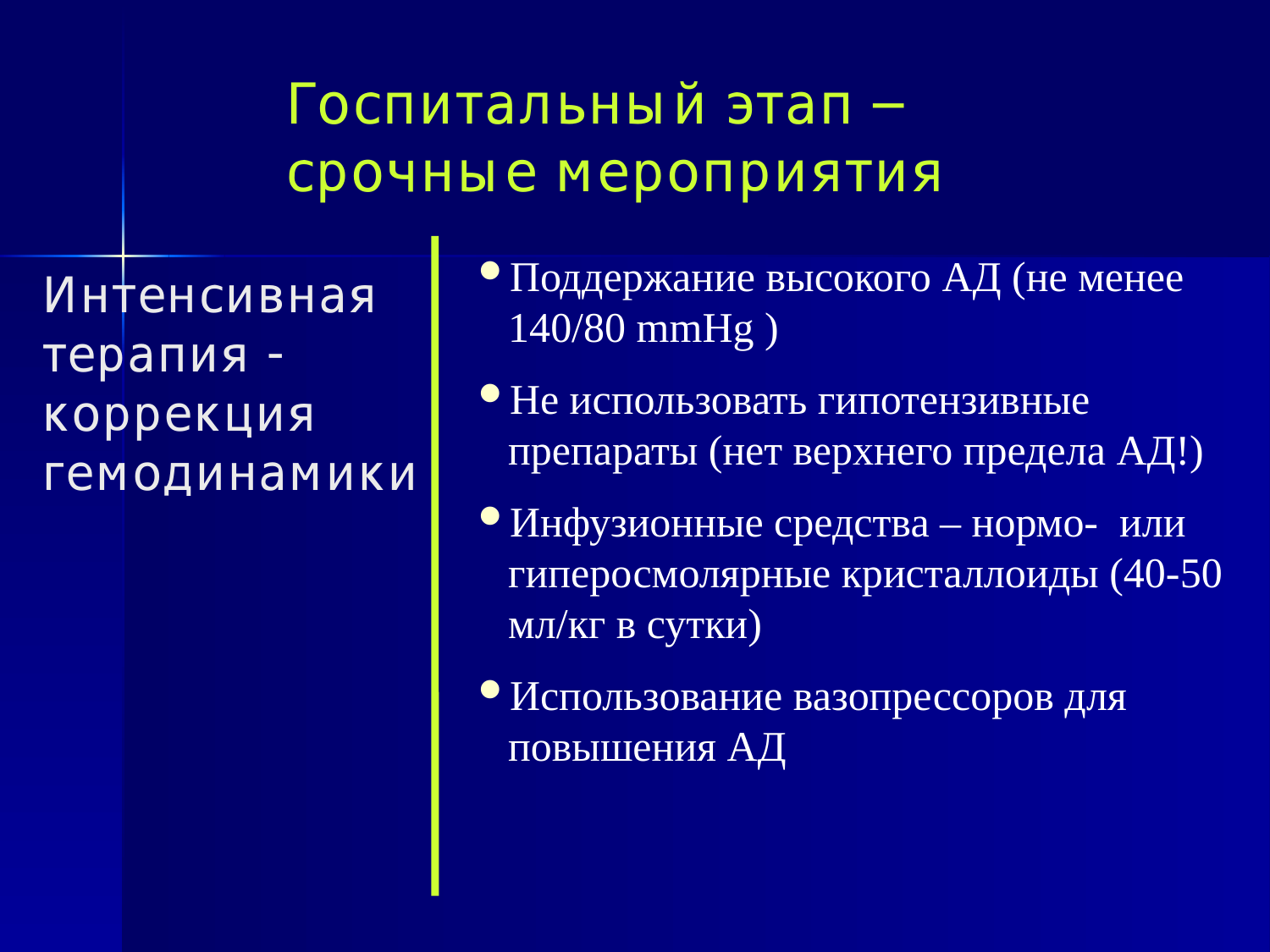

Госпитальный этап –
срочные мероприятия

Поддержание высокого АД (не менее 140/80 mmHg )
Не использовать гипотензивные препараты (нет верхнего предела АД!)
Инфузионные средства – нормо-  или гиперосмолярные кристаллоиды (40-50 мл/кг в сутки)
Использование вазопрессоров для повышения АД

Интенсивная терапия - коррекция гемодинамики